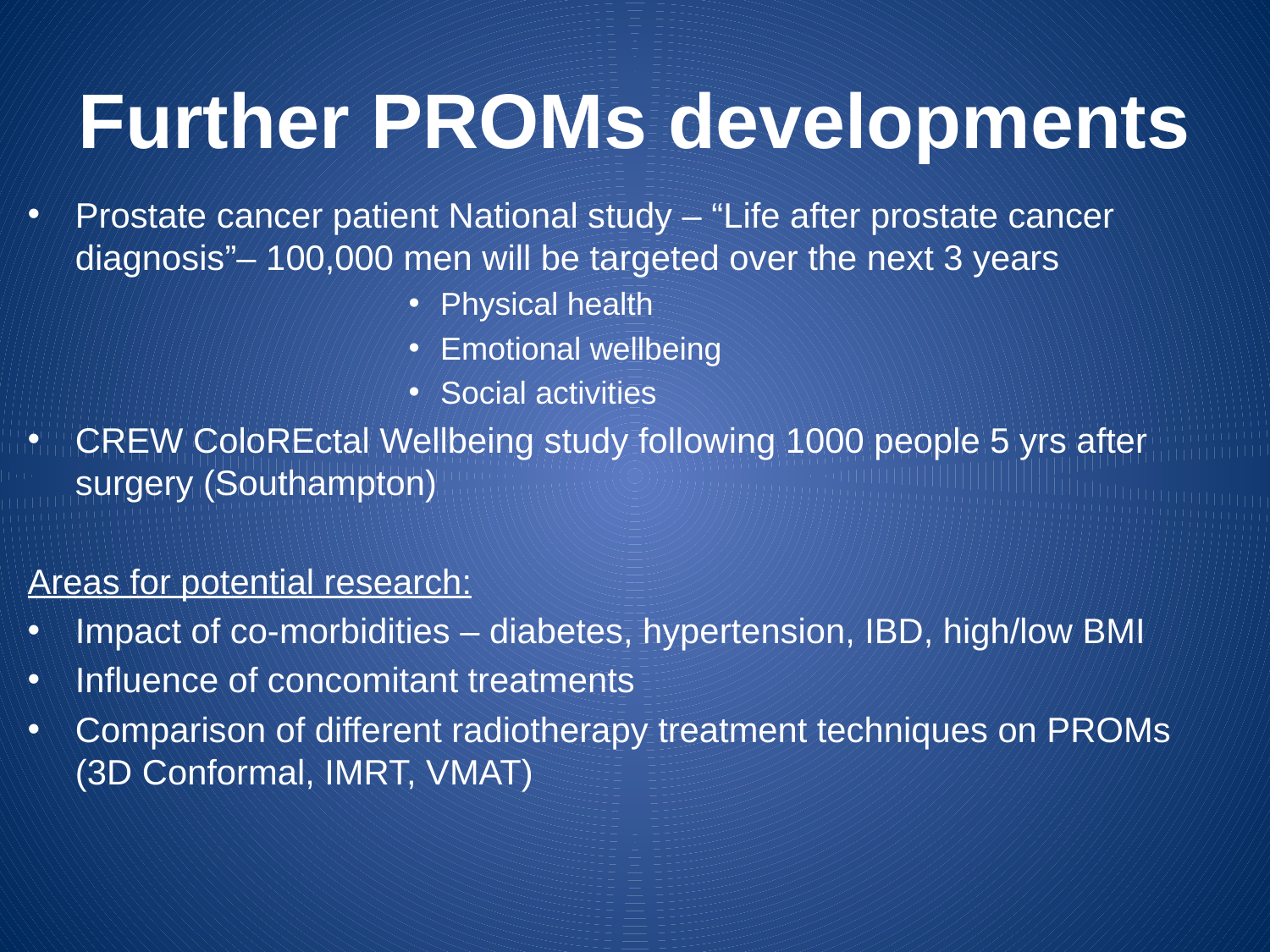

# Further PROMs developments
Prostate cancer patient National study – “Life after prostate cancer diagnosis”– 100,000 men will be targeted over the next 3 years
Physical health
Emotional wellbeing
Social activities
CREW ColoREctal Wellbeing study following 1000 people 5 yrs after surgery (Southampton)

Areas for potential research:
Impact of co-morbidities – diabetes, hypertension, IBD, high/low BMI
Influence of concomitant treatments
Comparison of different radiotherapy treatment techniques on PROMs (3D Conformal, IMRT, VMAT)